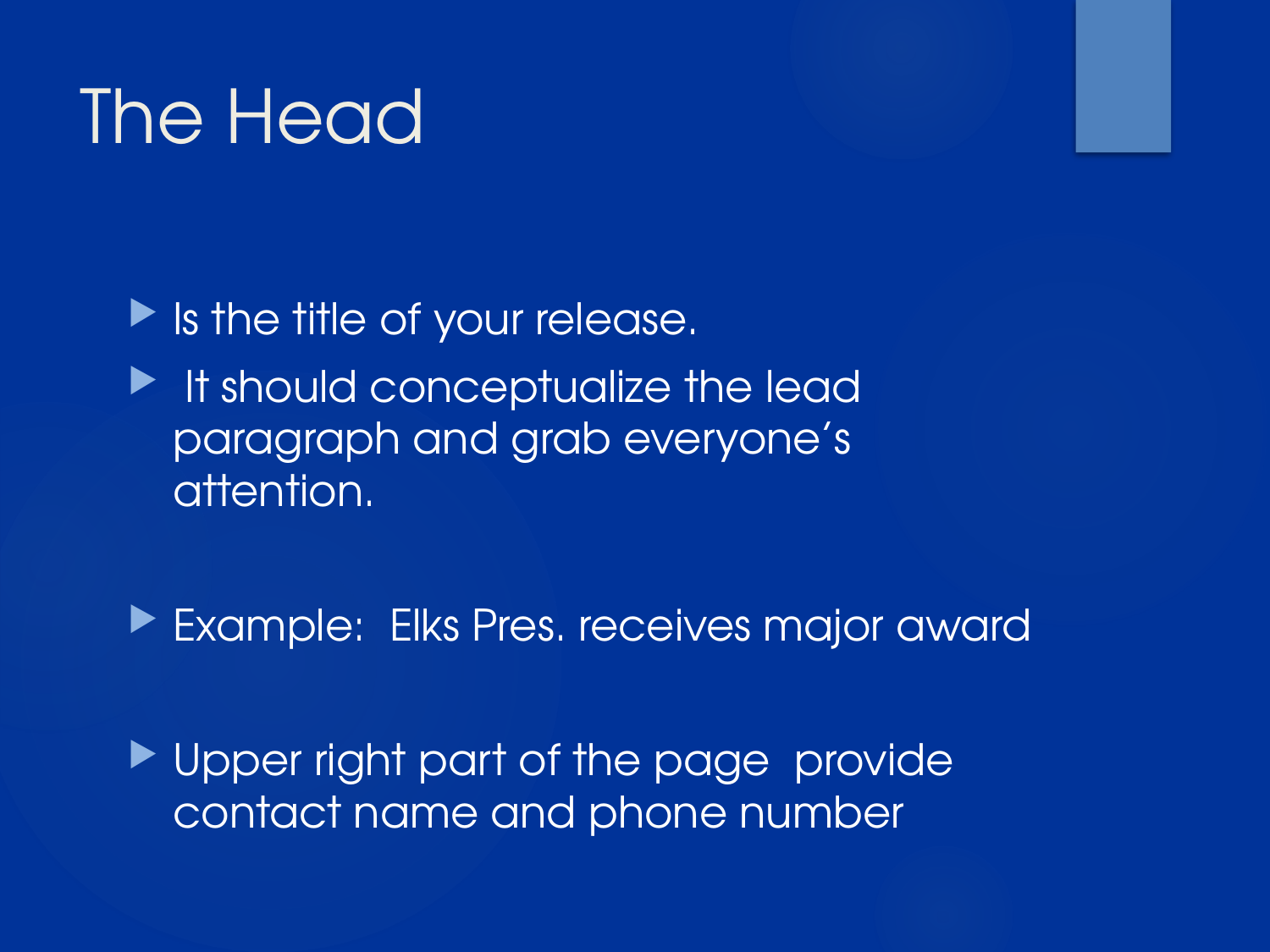

# The Head
Is the title of your release.
 It should conceptualize the lead paragraph and grab everyone’s attention.

Example:  Elks Pres. receives major award

Upper right part of the page  provide contact name and phone number